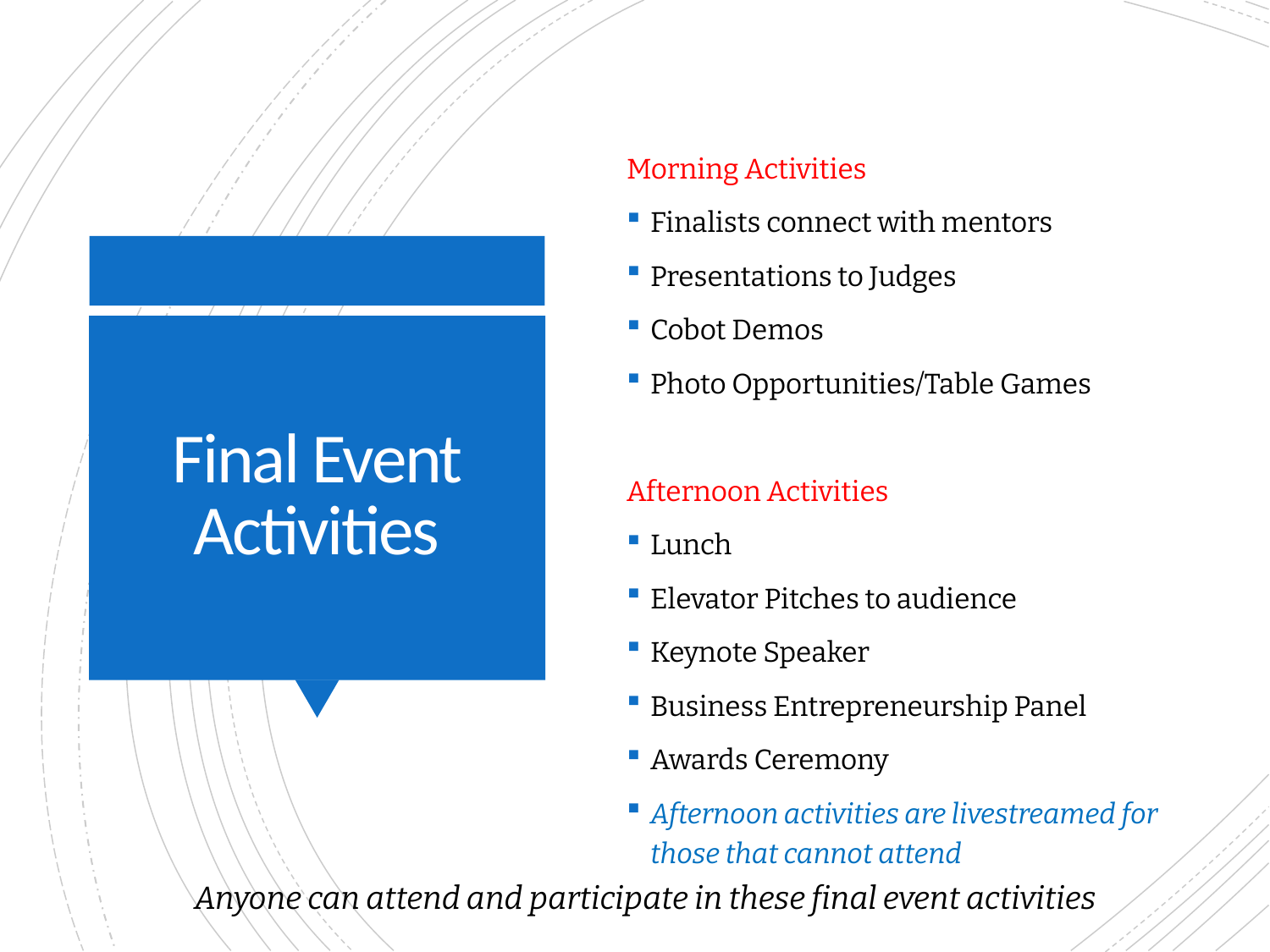

Morning Activities
Finalists connect with mentors
Presentations to Judges
Cobot Demos
Photo Opportunities/Table Games

Afternoon Activities
Lunch
Elevator Pitches to audience
Keynote Speaker
Business Entrepreneurship Panel
Awards Ceremony
Afternoon activities are livestreamed for those that cannot attend

# Final Event Activities
Anyone can attend and participate in these final event activities